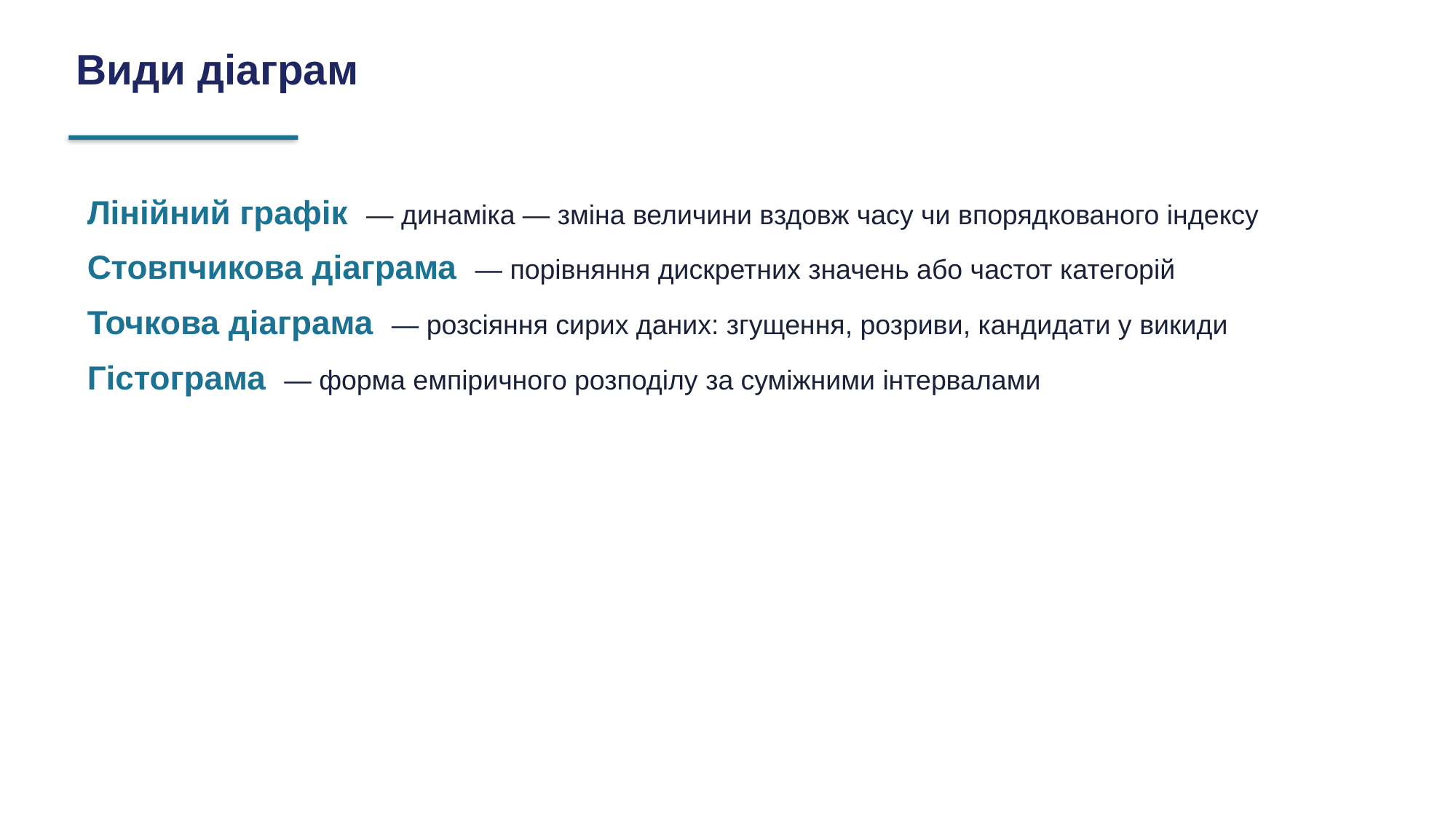

Види діаграм

Лінійний графік  — динаміка — зміна величини вздовж часу чи впорядкованого індексу
Стовпчикова діаграма  — порівняння дискретних значень або частот категорій
Точкова діаграма  — розсіяння сирих даних: згущення, розриви, кандидати у викиди
Гістограма  — форма емпіричного розподілу за суміжними інтервалами